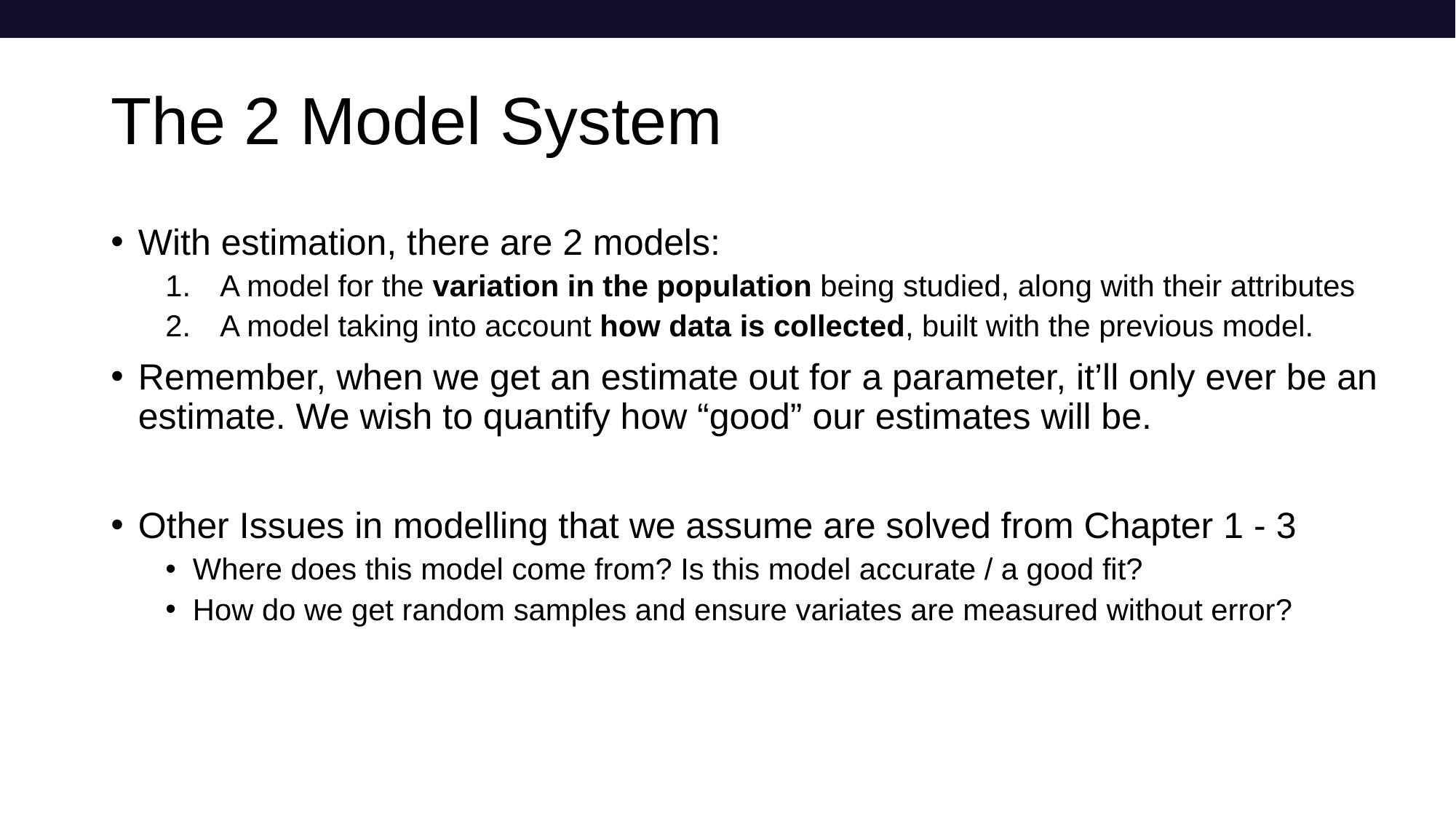

# The 2 Model System
With estimation, there are 2 models:
A model for the variation in the population being studied, along with their attributes
A model taking into account how data is collected, built with the previous model.
Remember, when we get an estimate out for a parameter, it’ll only ever be an estimate. We wish to quantify how “good” our estimates will be.

Other Issues in modelling that we assume are solved from Chapter 1 - 3
Where does this model come from? Is this model accurate / a good fit?
How do we get random samples and ensure variates are measured without error?